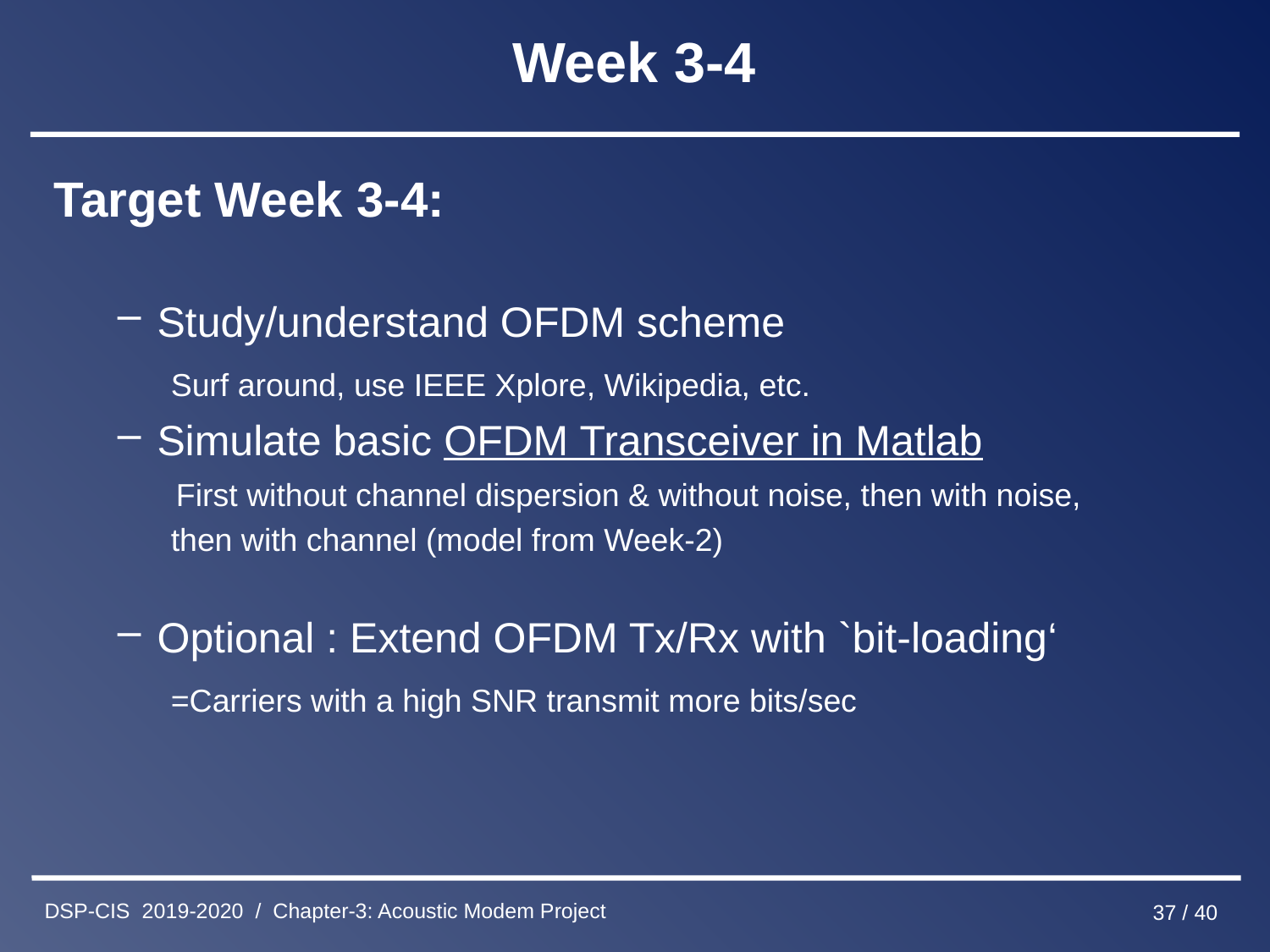

# Week 3-4
Target Week 3-4:

Study/understand OFDM scheme
     Surf around, use IEEE Xplore, Wikipedia, etc.
Simulate basic OFDM Transceiver in Matlab
      First without channel dispersion & without noise, then with noise,
      then with channel (model from Week-2)

Optional : Extend OFDM Tx/Rx with `bit-loading‘
     =Carriers with a high SNR transmit more bits/sec